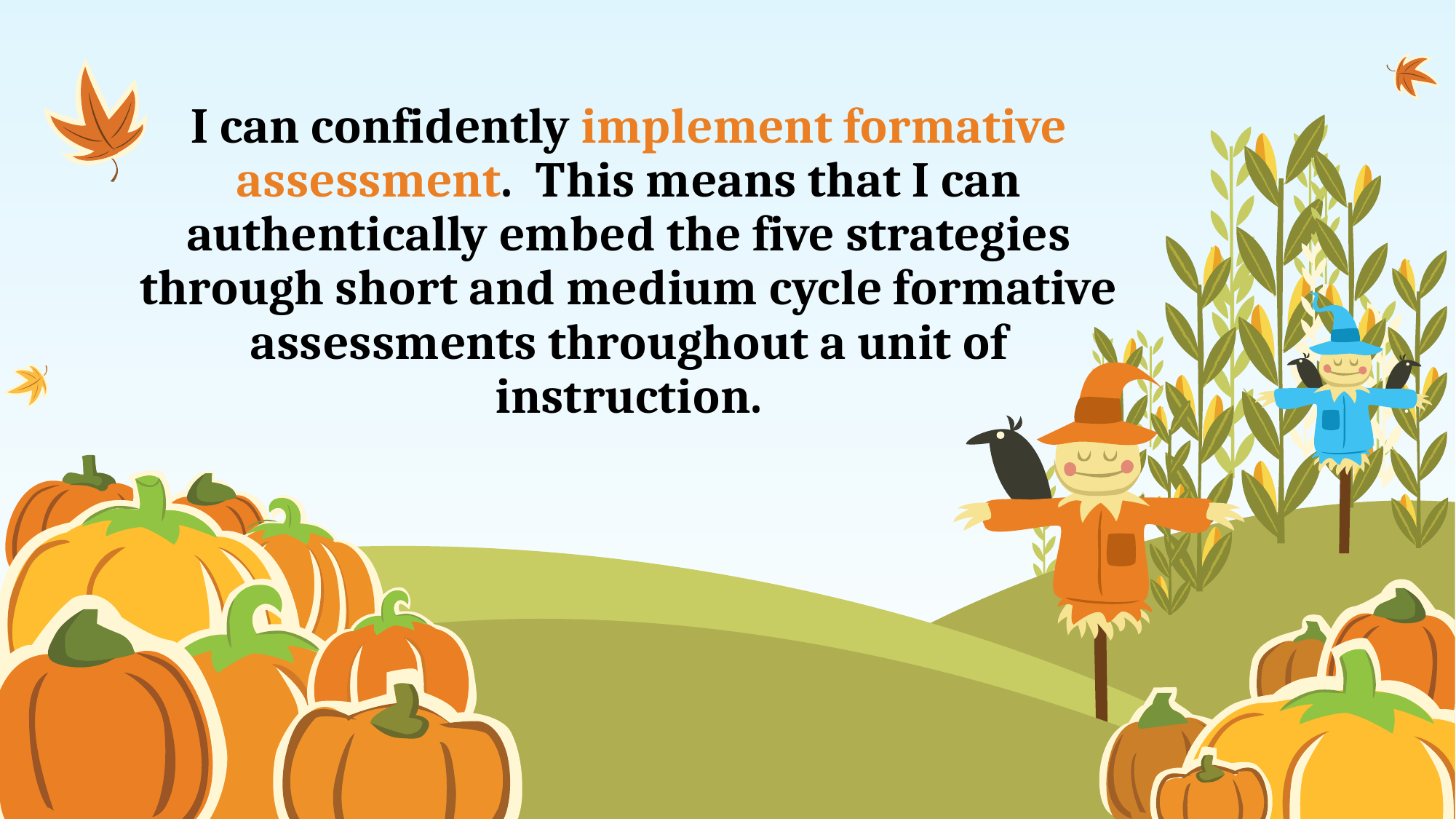

# I can confidently implement formative assessment.  This means that I can authentically embed the five strategies through short and medium cycle formative assessments throughout a unit of instruction.